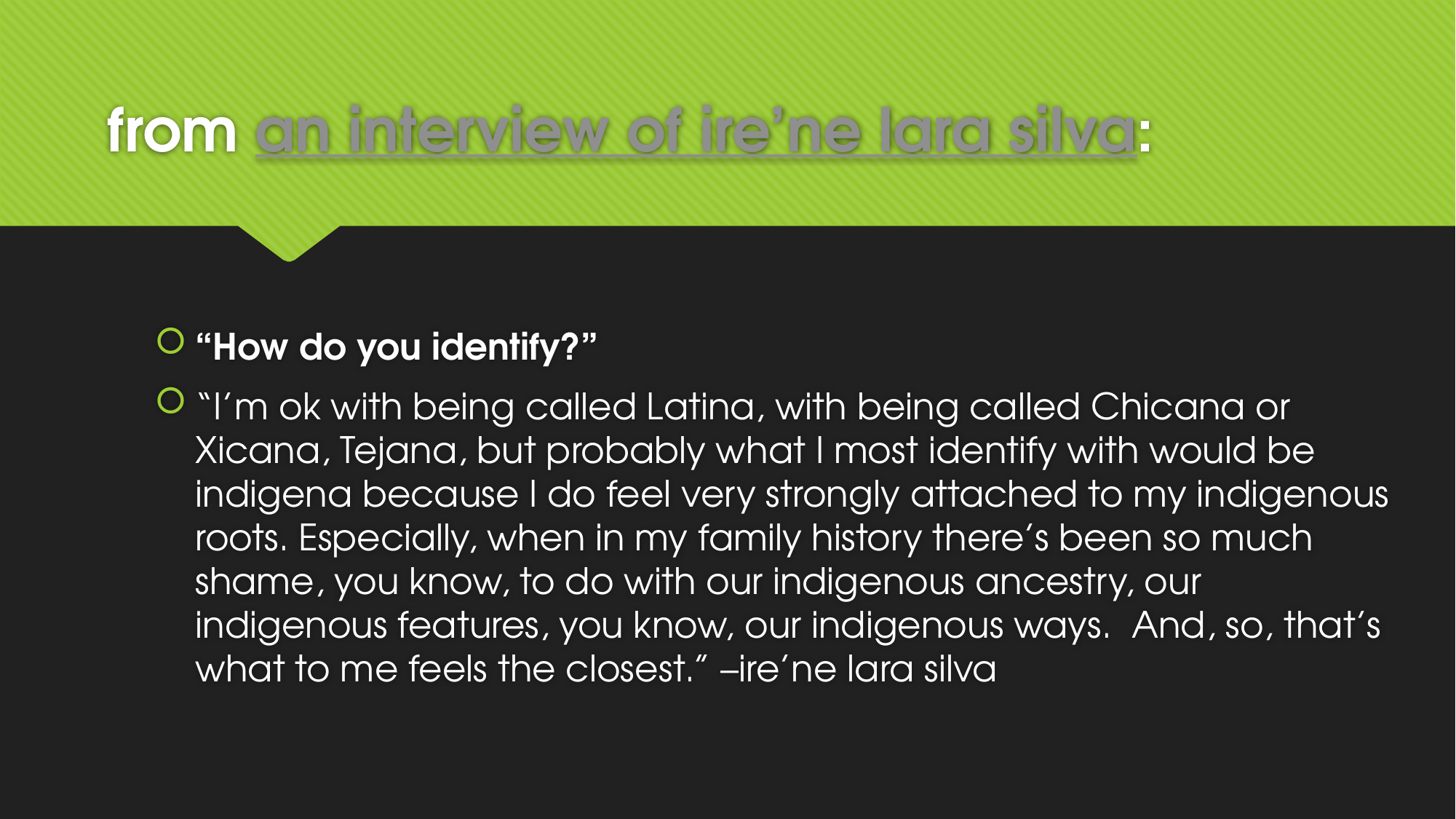

# from an interview of ire’ne lara silva:
“How do you identify?”
“I’m ok with being called Latina, with being called Chicana or Xicana, Tejana, but probably what I most identify with would be indigena because I do feel very strongly attached to my indigenous roots. Especially, when in my family history there’s been so much shame, you know, to do with our indigenous ancestry, our indigenous features, you know, our indigenous ways.  And, so, that’s what to me feels the closest.” –ire’ne lara silva